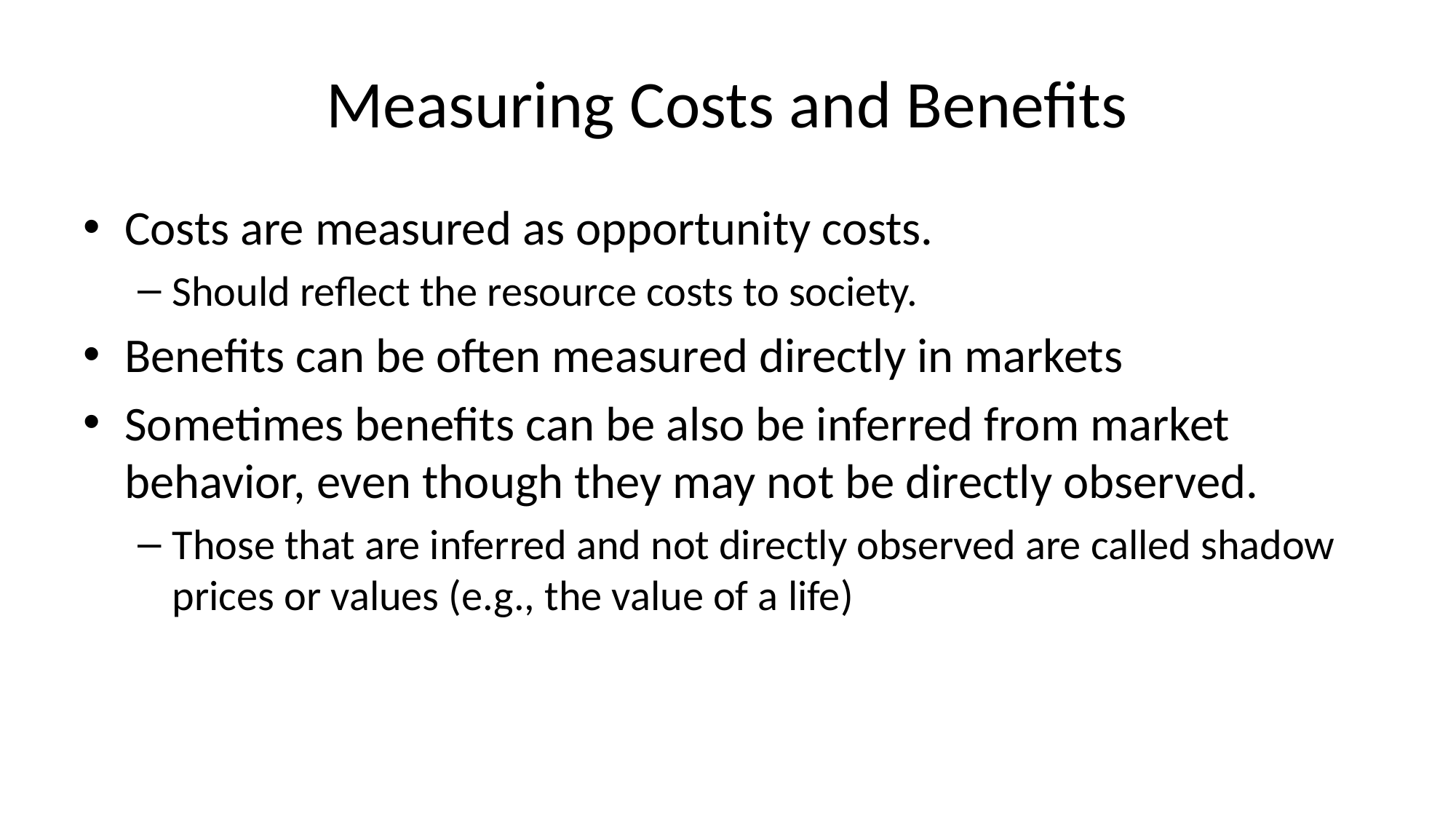

# Measuring Costs and Benefits
Costs are measured as opportunity costs.
Should reflect the resource costs to society.
Benefits can be often measured directly in markets
Sometimes benefits can be also be inferred from market behavior, even though they may not be directly observed.
Those that are inferred and not directly observed are called shadow prices or values (e.g., the value of a life)